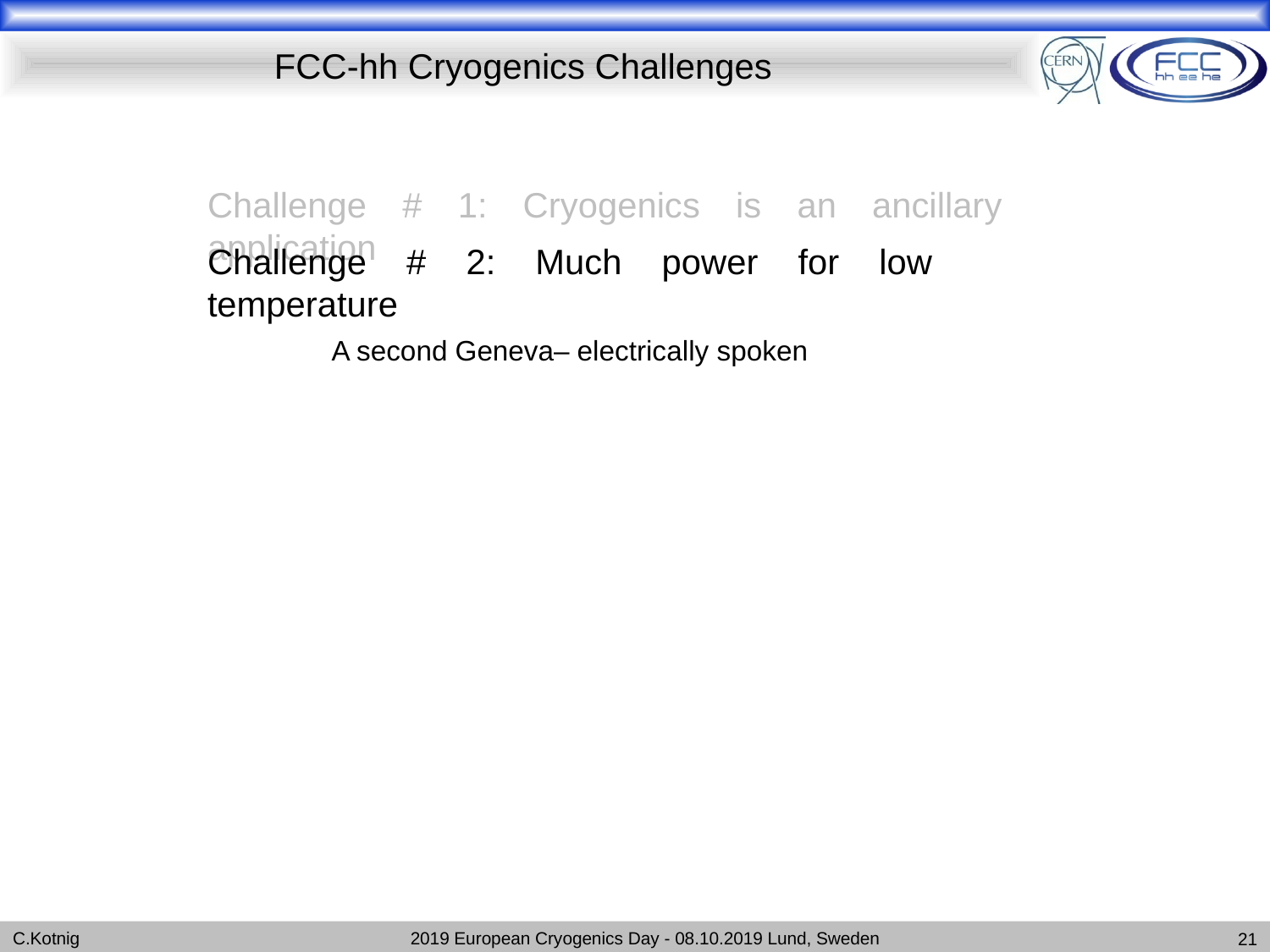

# FCC-hh Cryogenics Challenges
Challenge # 1: Cryogenics is an ancillary application
Challenge # 2: Much power for low temperature
A second Geneva– electrically spoken
21